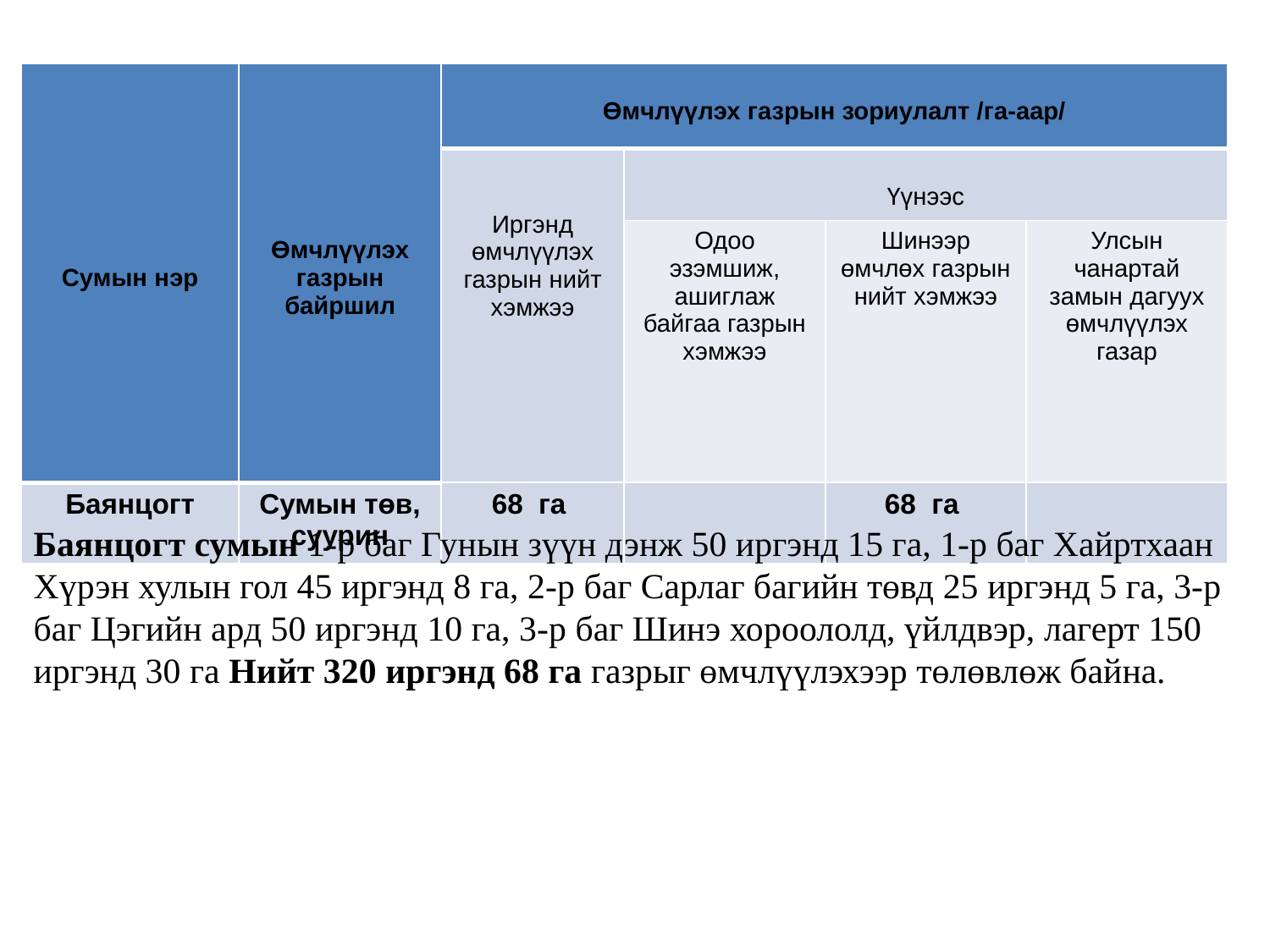

| Сумын нэр | Өмчлүүлэх газрын байршил | Өмчлүүлэх газрын зориулалт /га-аар/ |  |  |  |
| --- | --- | --- | --- | --- | --- |
|  |  | Иргэнд өмчлүүлэх газрын нийт хэмжээ | Үүнээс |  |  |
|  |  |  | Одоо эзэмшиж, ашиглаж байгаа газрын хэмжээ | Шинээр өмчлөх газрын нийт хэмжээ | Улсын чанартай замын дагуух өмчлүүлэх газар |
| Баянцогт | Сумын төв, суурин | 68 га |  | 68 га |  |

Баянцогт сумын 1-р баг Гунын зүүн дэнж 50 иргэнд 15 га, 1-р баг Хайртхаан Хүрэн хулын гол 45 иргэнд 8 га, 2-р баг Сарлаг багийн төвд 25 иргэнд 5 га, 3-р баг Цэгийн ард 50 иргэнд 10 га, 3-р баг Шинэ хороололд, үйлдвэр, лагерт 150 иргэнд 30 га Нийт 320 иргэнд 68 га газрыг өмчлүүлэхээр төлөвлөж байна.